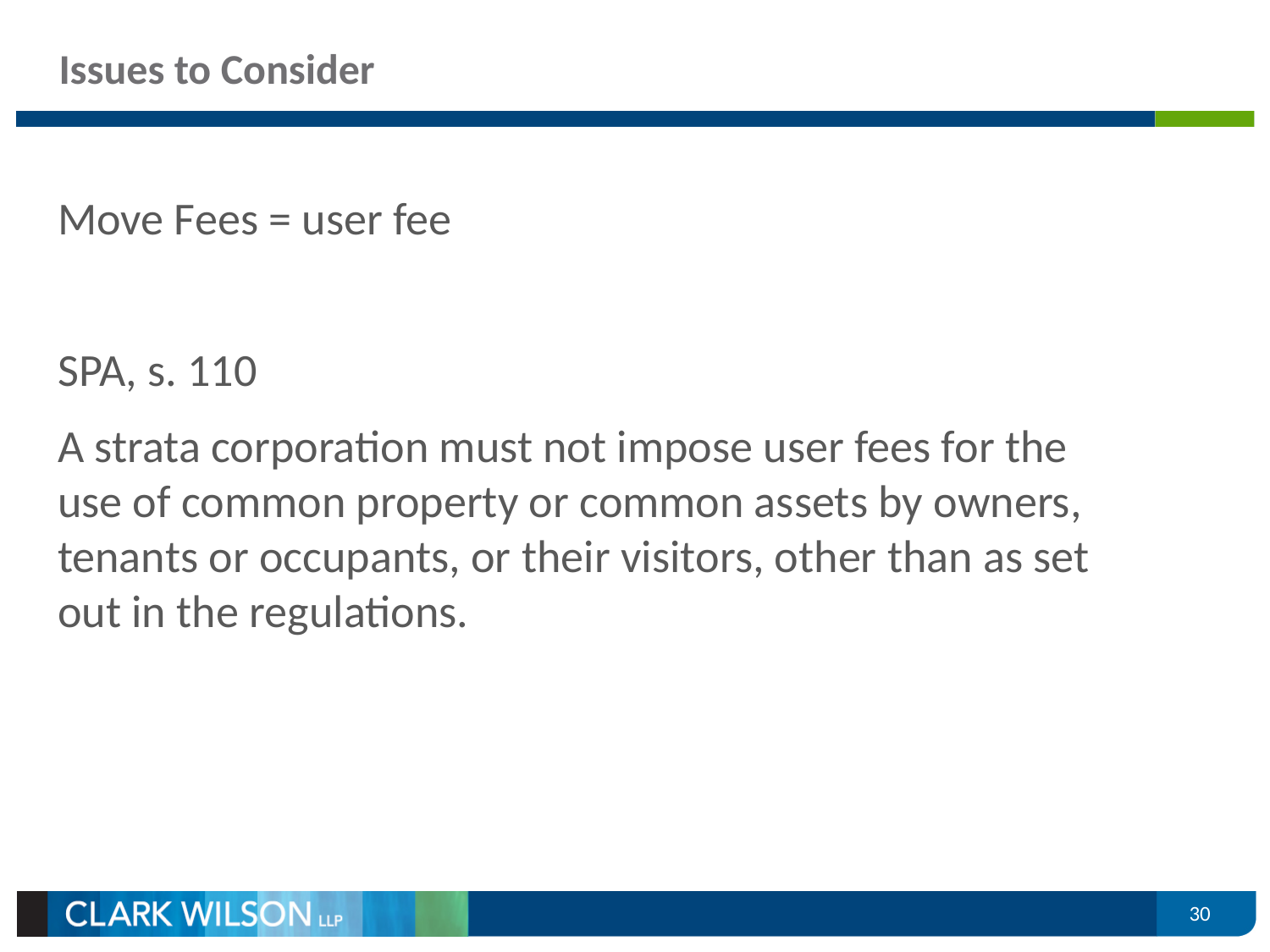

# Issues to Consider
Move Fees = user fee

SPA, s. 110
A strata corporation must not impose user fees for the use of common property or common assets by owners, tenants or occupants, or their visitors, other than as set out in the regulations.

30